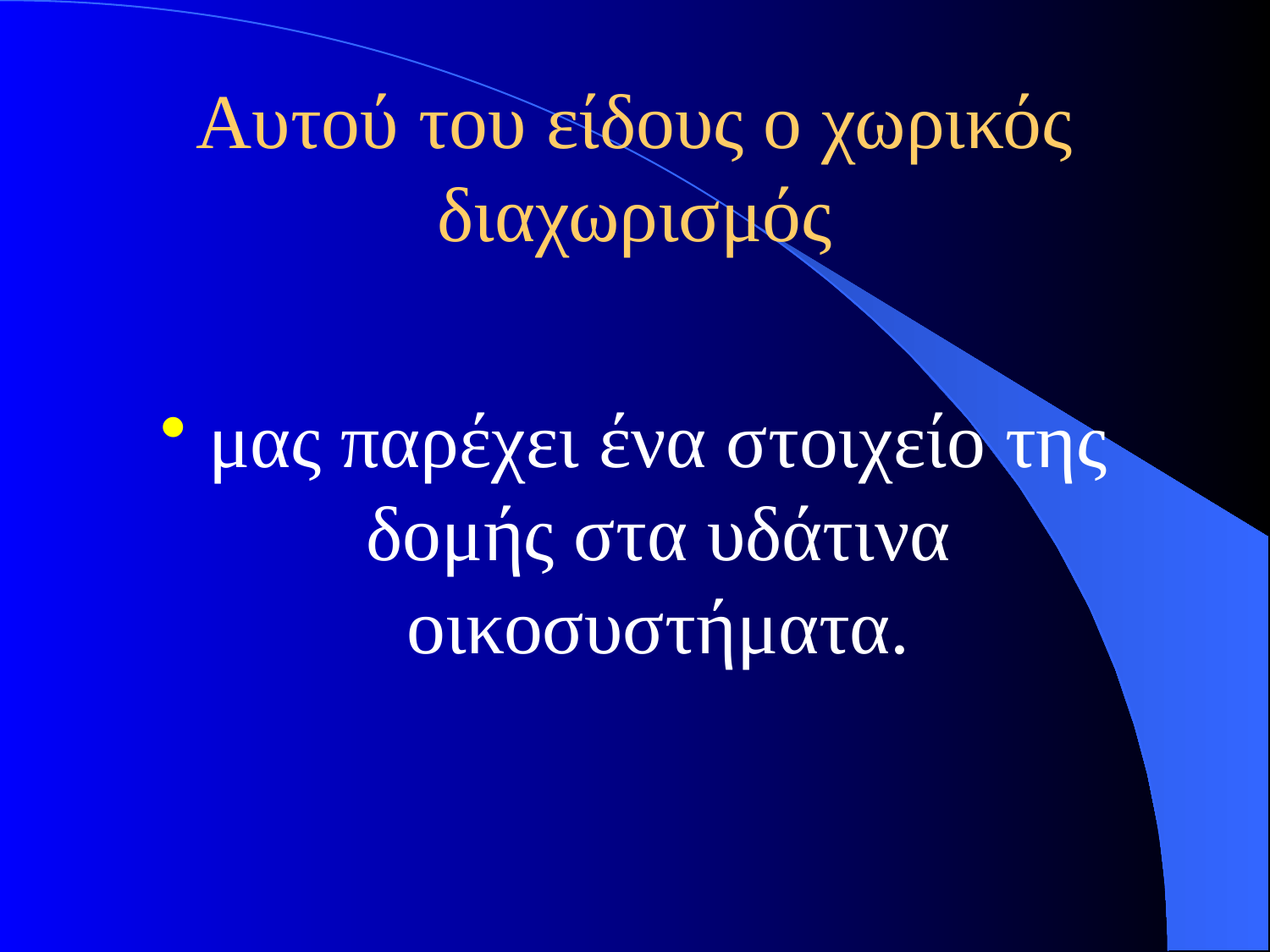

# Αυτού του είδους ο χωρικός διαχωρισμός

μας παρέχει ένα στοιχείο της δομής στα υδάτινα οικοσυστήματα.